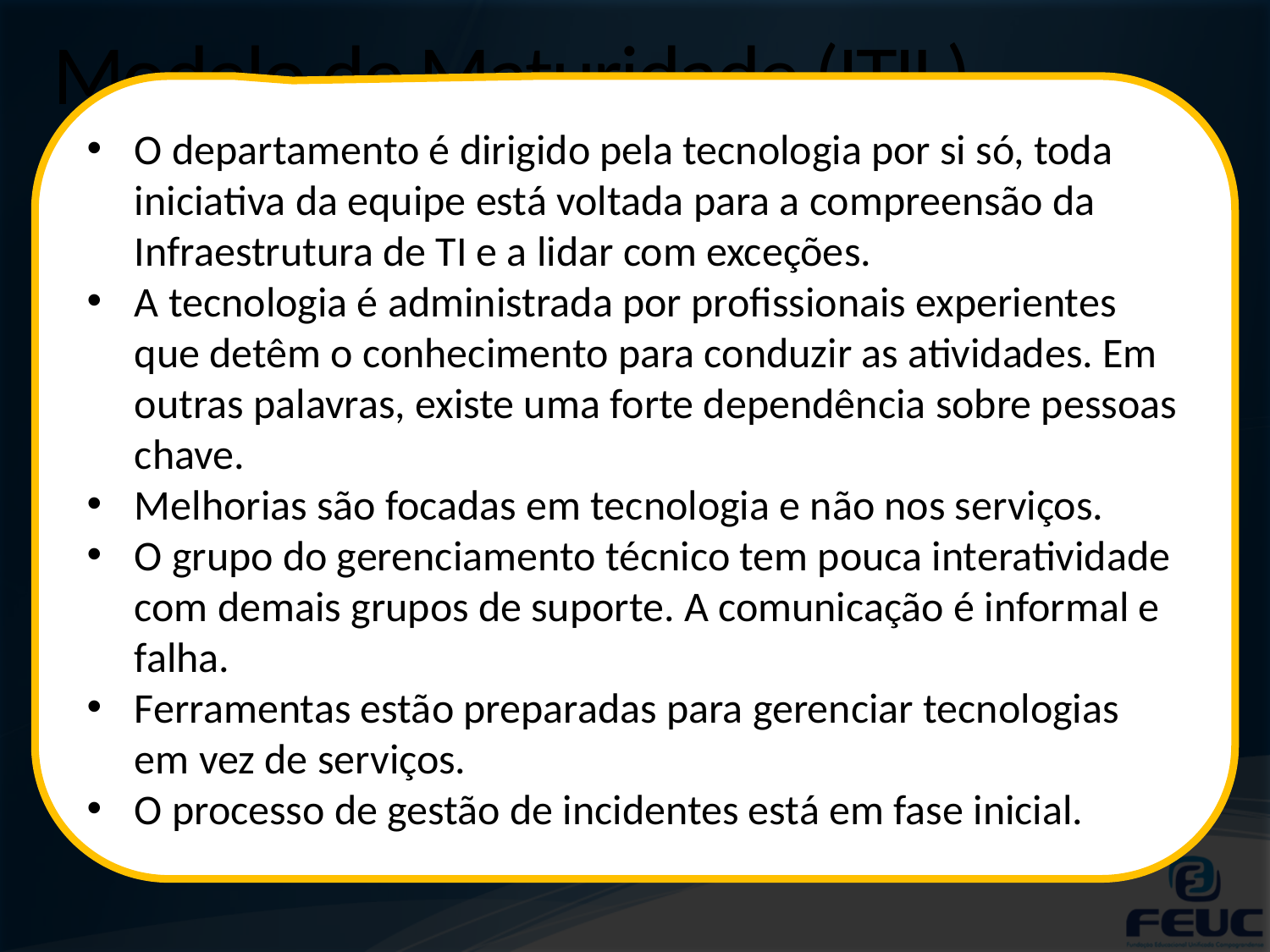

# Modelo de Maturidade (ITIL)
O departamento é dirigido pela tecnologia por si só, toda iniciativa da equipe está voltada para a compreensão da Infraestrutura de TI e a lidar com exceções.
A tecnologia é administrada por profissionais experientes que detêm o conhecimento para conduzir as atividades. Em outras palavras, existe uma forte dependência sobre pessoas chave.
Melhorias são focadas em tecnologia e não nos serviços.
O grupo do gerenciamento técnico tem pouca interatividade com demais grupos de suporte. A comunicação é informal e falha.
Ferramentas estão preparadas para gerenciar tecnologias em vez de serviços.
O processo de gestão de incidentes está em fase inicial.
Nível 1 – Orientado a Tecnologia
Este é o nível de maturidade que descreve a gestão de tecnologia com foco interno. É como se a gestão fosse realizada ignorando-se a existência do "mundo lá de fora".